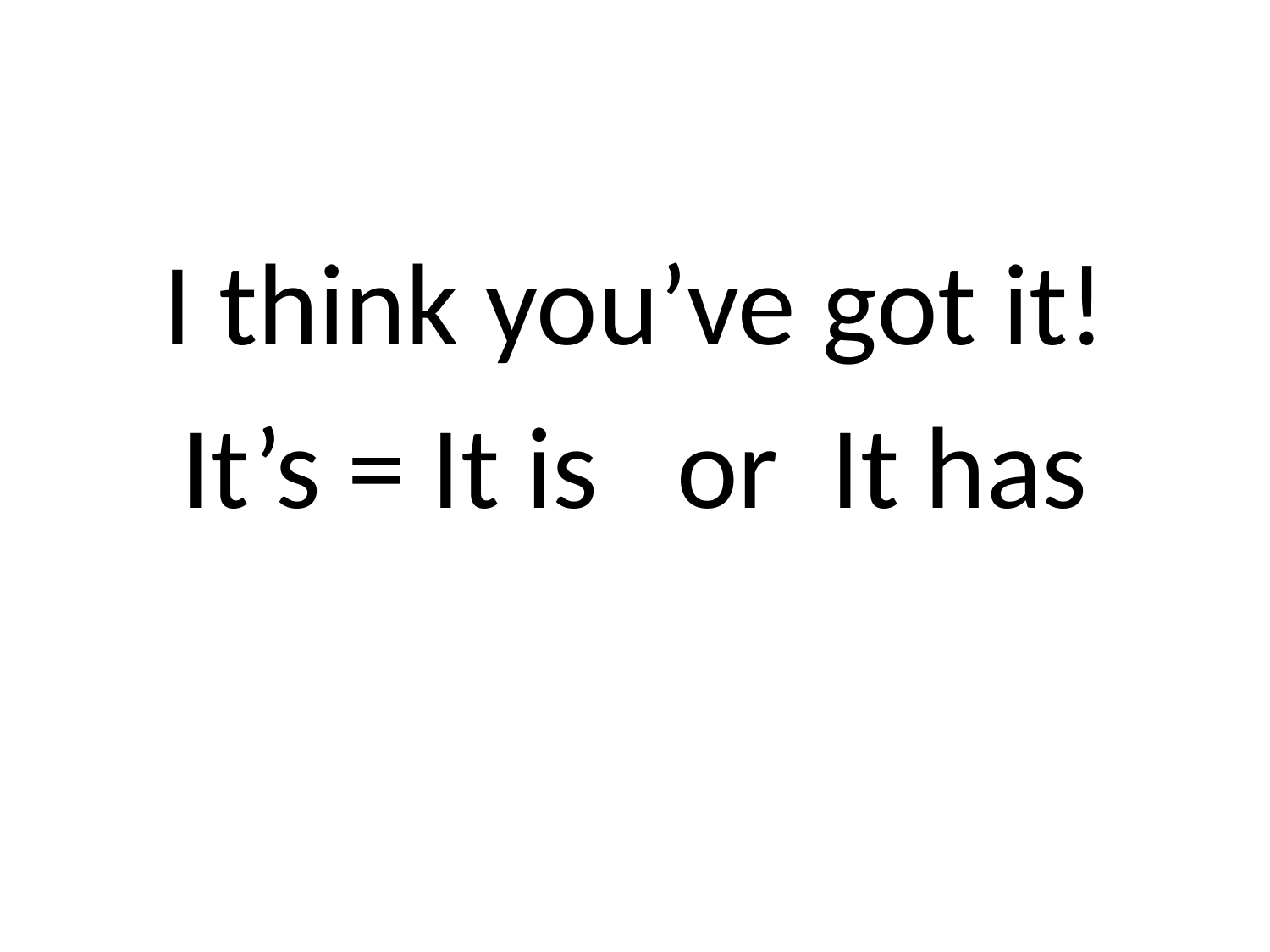

#
I think you’ve got it!
It’s = It is   or  It has